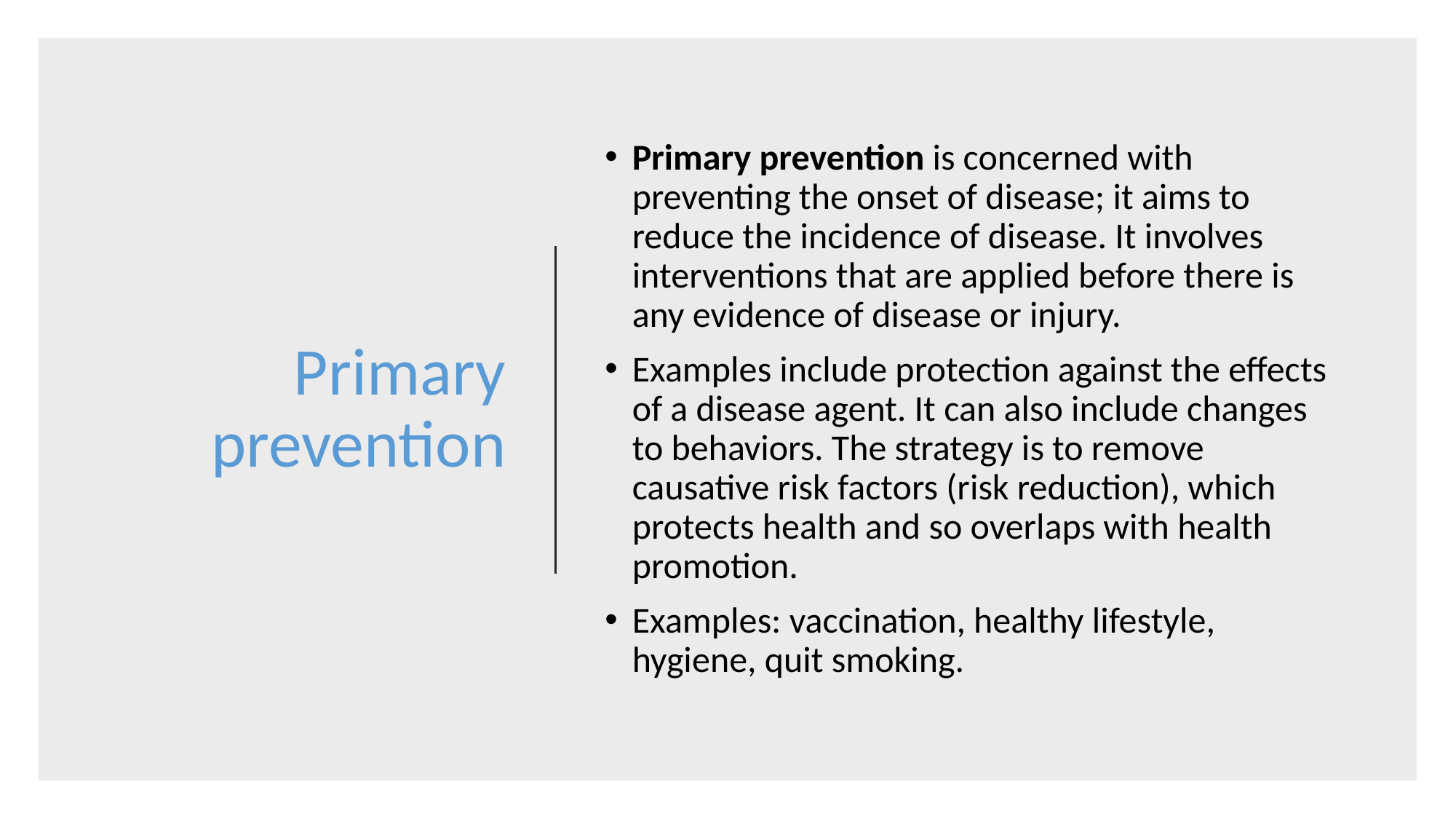

# Primary prevention
Primary prevention is concerned with preventing the onset of disease; it aims to reduce the incidence of disease. It involves interventions that are applied before there is any evidence of disease or injury.
Examples include protection against the effects of a disease agent. It can also include changes to behaviors. The strategy is to remove causative risk factors (risk reduction), which protects health and so overlaps with health promotion.
Examples: vaccination, healthy lifestyle, hygiene, quit smoking.